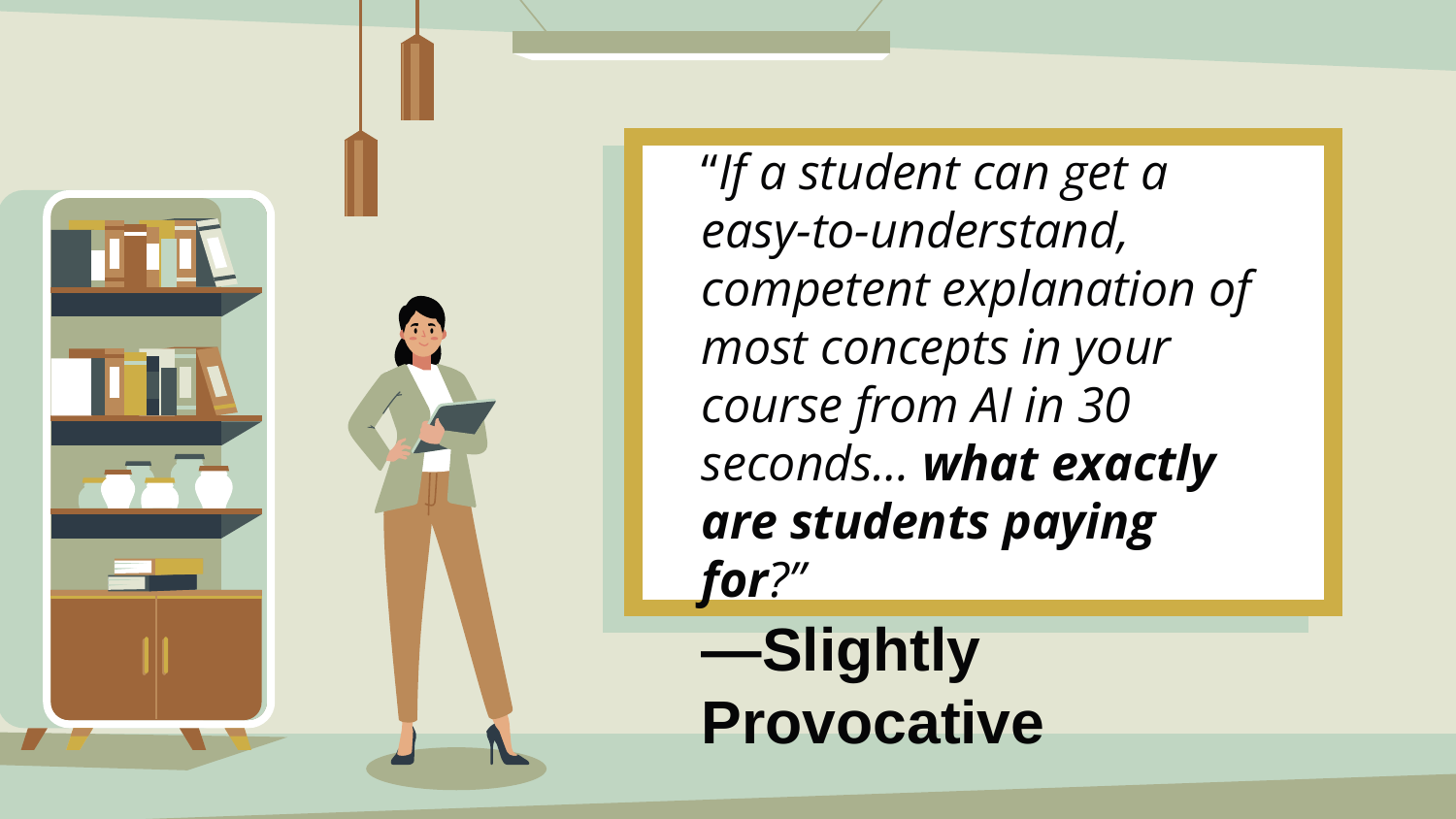

“If a student can get a easy-to-understand, competent explanation of most concepts in your course from AI in 30 seconds… what exactly are students paying for?”

# —Slightly Provocative